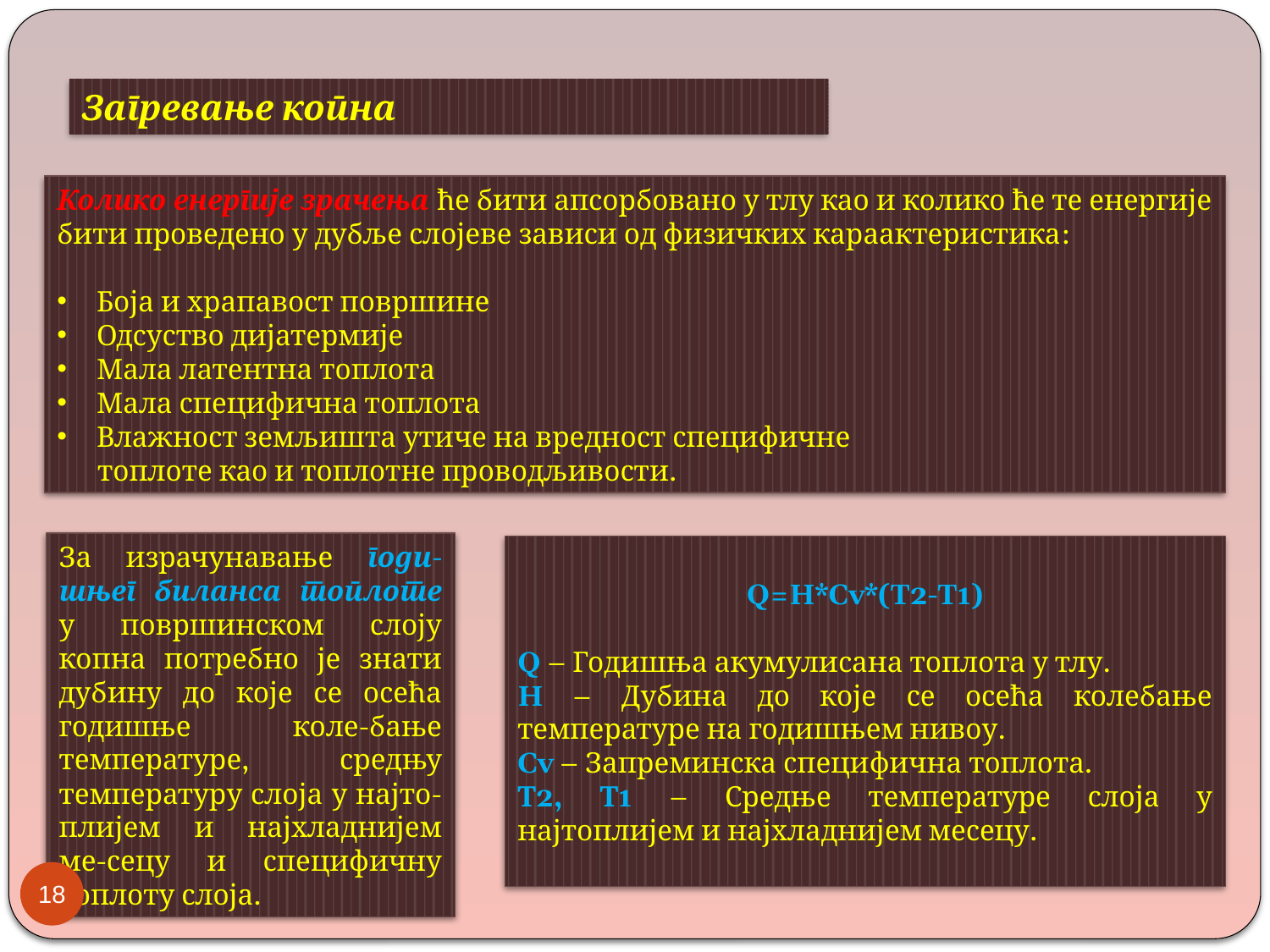

Загревање копна
Колико енергије зрачења ће бити апсорбовано у тлу као и колико ће те енергије бити проведено у дубље слојеве зависи од физичких караактеристика:

Боја и храпавост површине
Одсуство дијатермије
Мала латентна топлота
Мала специфична топлота
Влажност земљишта утиче на вредност специфичне
      топлоте као и топлотне проводљивости.

За израчунавање годи-шњег биланса топлоте у површинском слоју копна потребно је знати дубину до које се осећа годишње коле-бање температуре, средњу температуру слоја у најто-плијем и најхладнијем ме-сецу и специфичну топлоту слоја.

Q=H*Cv*(T2-T1)

Q – Годишња акумулисана топлота у тлу.
H – Дубина до које се осећа колебање температуре на годишњем нивоу.
Cv – Запреминска специфична топлота.
Т2, Т1 – Средње температуре слоја у најтоплијем и најхладнијем месецу.

18